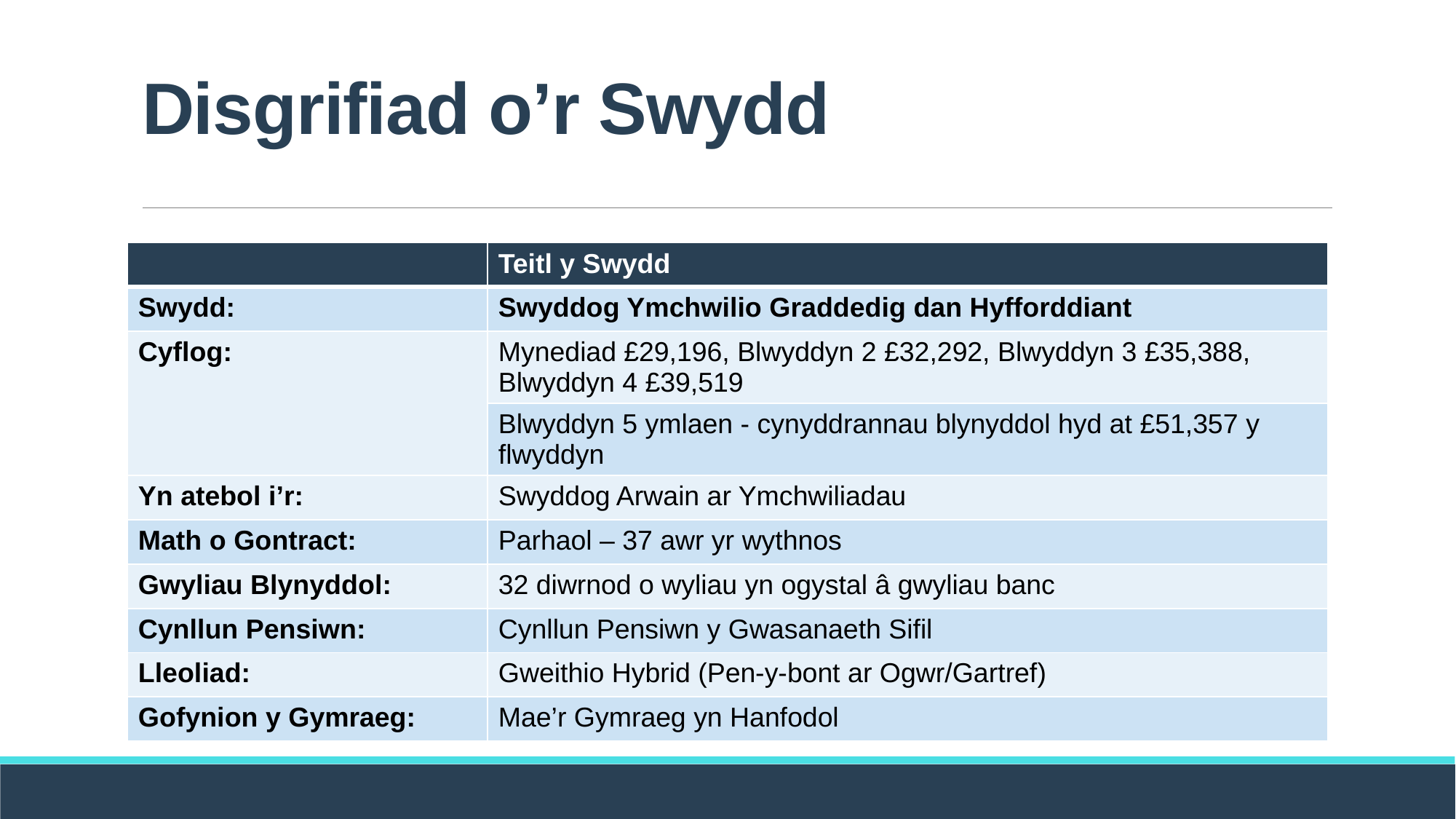

# Disgrifiad o’r Swydd
|  | Teitl y Swydd |
| --- | --- |
| Swydd: | Swyddog Ymchwilio Graddedig dan Hyfforddiant |
| Cyflog: | Mynediad £29,196, Blwyddyn 2 £32,292, Blwyddyn 3 £35,388, Blwyddyn 4 £39,519 |
|  | Blwyddyn 5 ymlaen - cynyddrannau blynyddol hyd at £51,357 y flwyddyn |
| Yn atebol i’r: | Swyddog Arwain ar Ymchwiliadau |
| Math o Gontract: | Parhaol – 37 awr yr wythnos |
| Gwyliau Blynyddol: | 32 diwrnod o wyliau yn ogystal â gwyliau banc |
| Cynllun Pensiwn: | Cynllun Pensiwn y Gwasanaeth Sifil |
| Lleoliad: | Gweithio Hybrid (Pen-y-bont ar Ogwr/Gartref) |
| Gofynion y Gymraeg: | Mae’r Gymraeg yn Hanfodol |